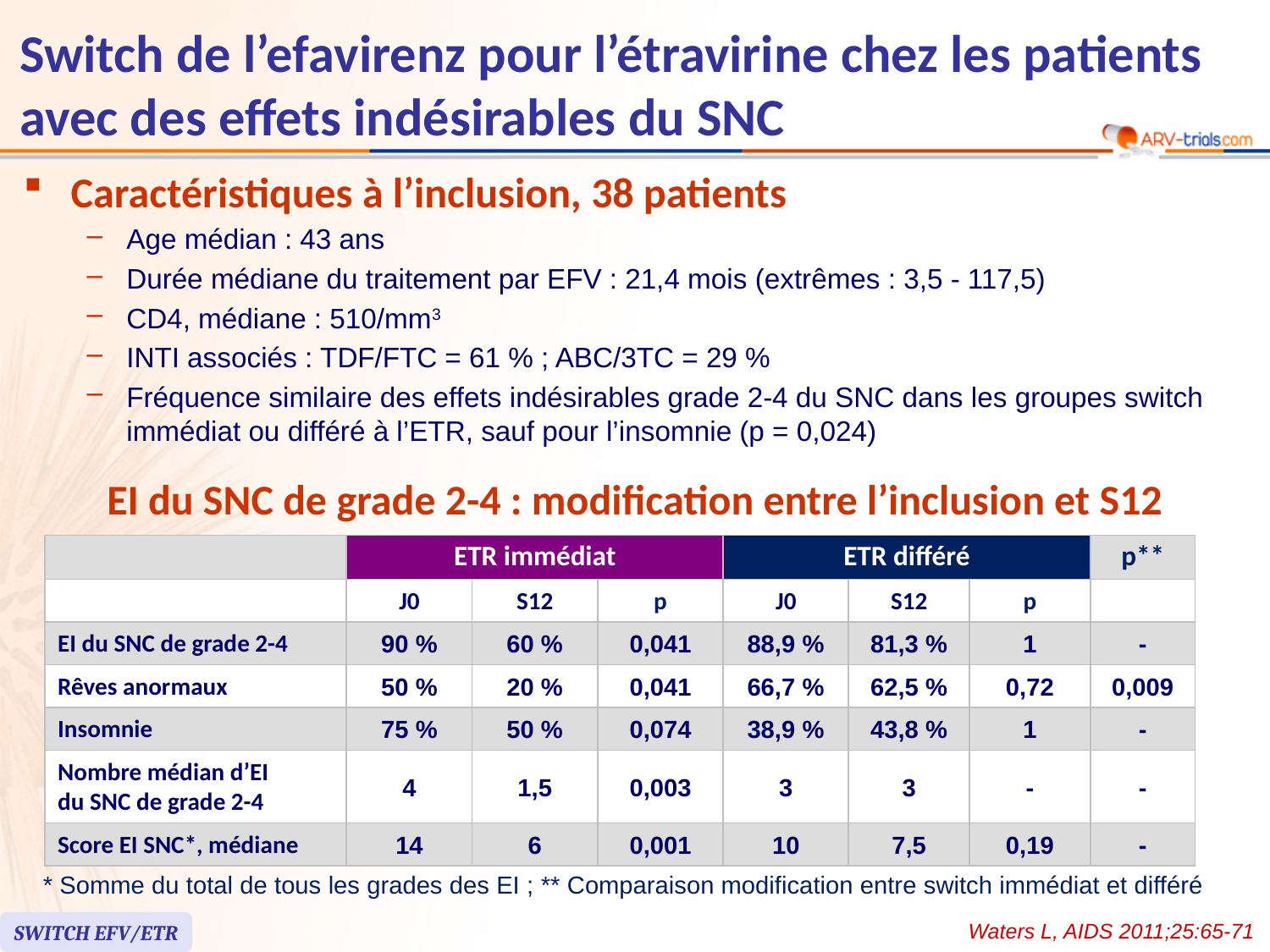

# Switch de l’efavirenz pour l’étravirine chez les patients avec des effets indésirables du SNC
Caractéristiques à l’inclusion, 38 patients
Age médian : 43 ans
Durée médiane du traitement par EFV : 21,4 mois (extrêmes : 3,5 - 117,5)
CD4, médiane : 510/mm3
INTI associés : TDF/FTC = 61 % ; ABC/3TC = 29 %
Fréquence similaire des effets indésirables grade 2-4 du SNC dans les groupes switch immédiat ou différé à l’ETR, sauf pour l’insomnie (p = 0,024)

EI du SNC de grade 2-4 : modification entre l’inclusion et S12
|  | ETR immédiat |  |  | ETR différé |  |  | p\*\* |
| --- | --- | --- | --- | --- | --- | --- | --- |
|  | J0 | S12 | p | J0 | S12 | p |  |
| EI du SNC de grade 2-4 | 90 % | 60 % | 0,041 | 88,9 % | 81,3 % | 1 | - |
| Rêves anormaux | 50 % | 20 % | 0,041 | 66,7 % | 62,5 % | 0,72 | 0,009 |
| Insomnie | 75 % | 50 % | 0,074 | 38,9 % | 43,8 % | 1 | - |
| Nombre médian d’EI du SNC de grade 2-4 | 4 | 1,5 | 0,003 | 3 | 3 | - | - |
| Score EI SNC\*, médiane | 14 | 6 | 0,001 | 10 | 7,5 | 0,19 | - |
* Somme du total de tous les grades des EI ; ** Comparaison modification entre switch immédiat et différé
Waters L, AIDS 2011;25:65-71
SWITCH EFV/ETR